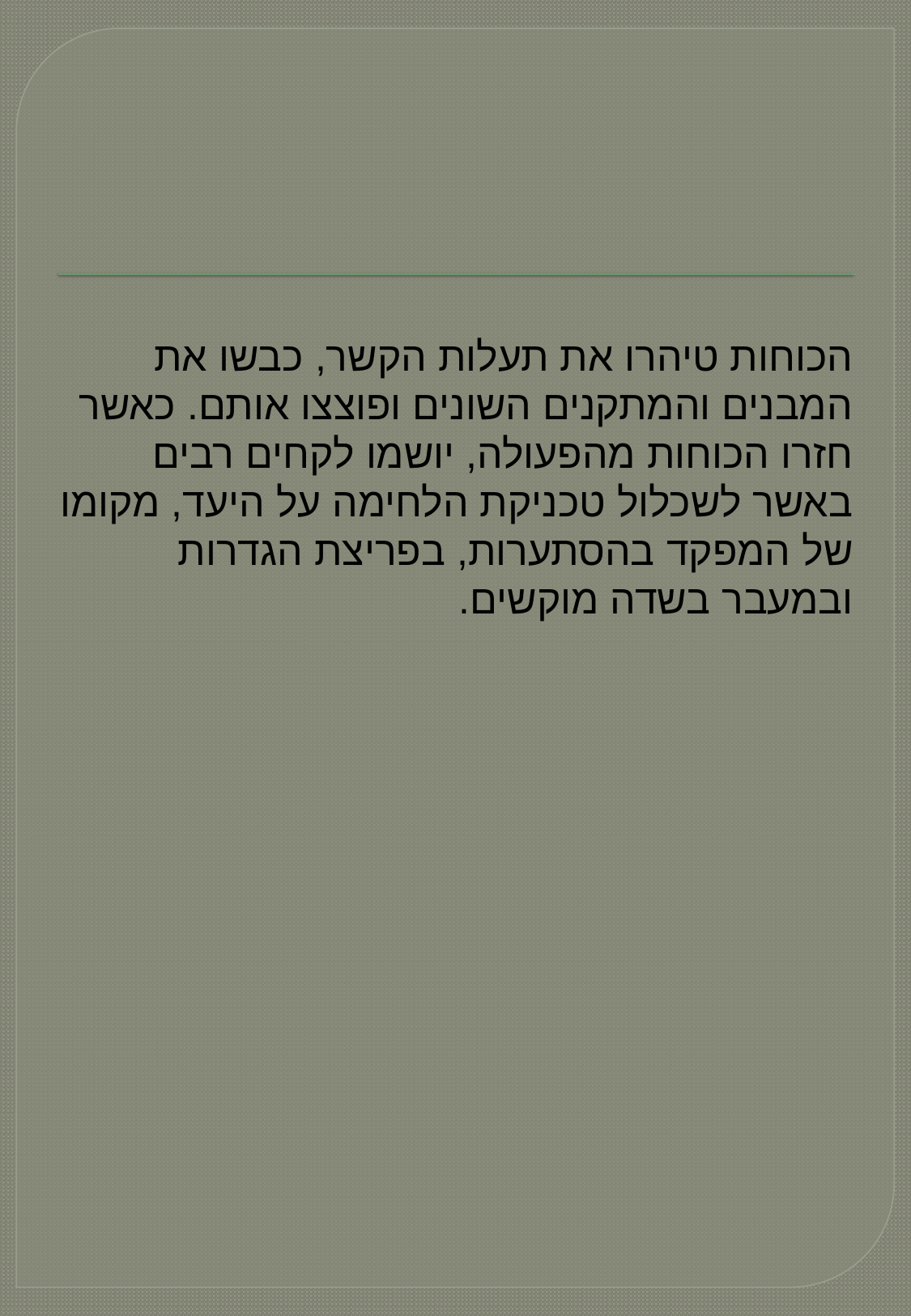

הכוחות טיהרו את תעלות הקשר, כבשו את המבנים והמתקנים השונים ופוצצו אותם. כאשר חזרו הכוחות מהפעולה, יושמו לקחים רבים באשר לשכלול טכניקת הלחימה על היעד, מקומו של המפקד בהסתערות, בפריצת הגדרות ובמעבר בשדה מוקשים.